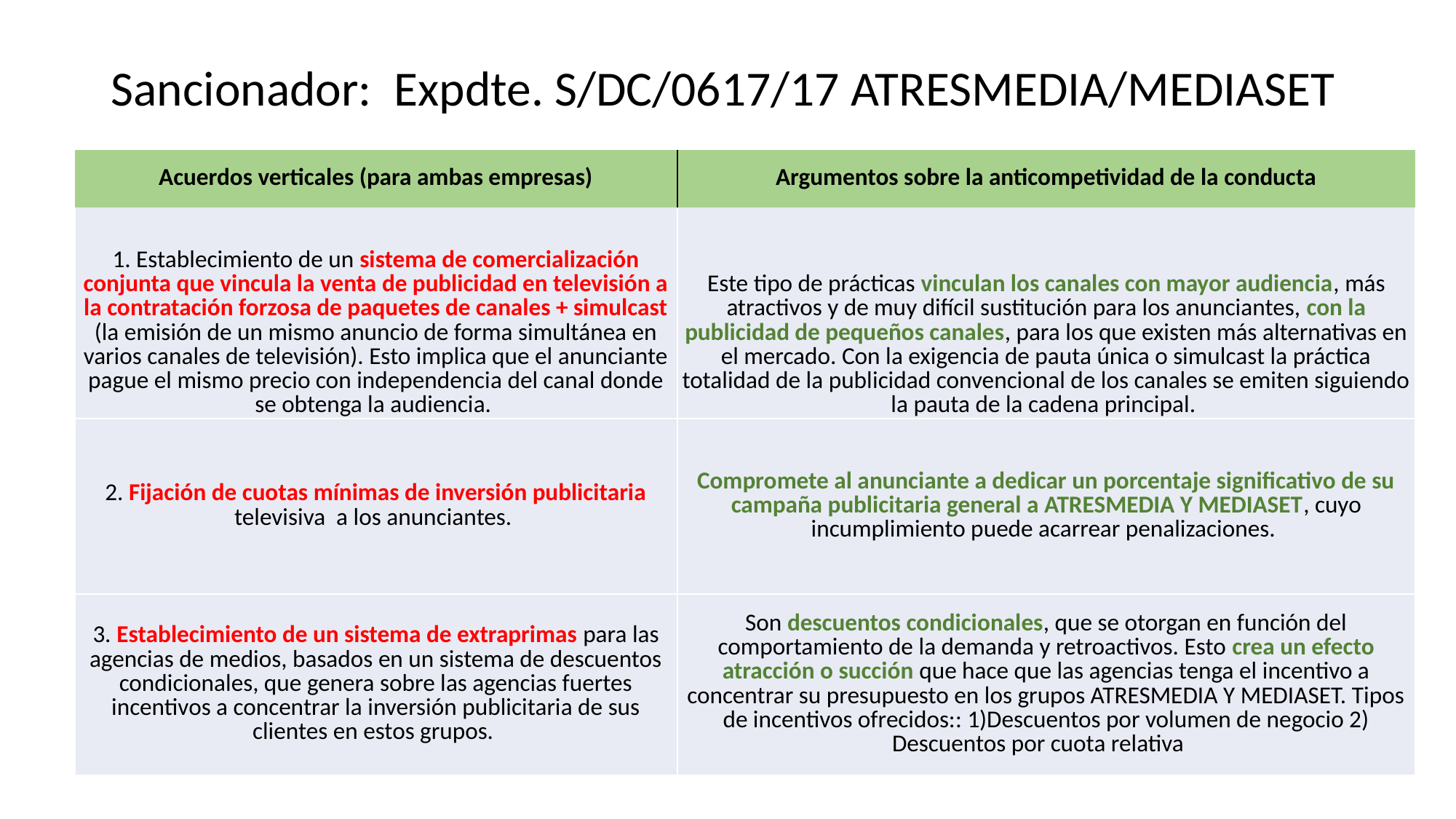

# Sancionador:  Expdte. S/DC/0617/17 ATRESMEDIA/MEDIASET
| Acuerdos verticales (para ambas empresas) | Argumentos sobre la anticompetividad de la conducta |
| --- | --- |
| 1. Establecimiento de un sistema de comercialización conjunta que vincula la venta de publicidad en televisión a la contratación forzosa de paquetes de canales + simulcast (la emisión de un mismo anuncio de forma simultánea en varios canales de televisión). Esto implica que el anunciante pague el mismo precio con independencia del canal donde se obtenga la audiencia. | Este tipo de prácticas vinculan los canales con mayor audiencia, más atractivos y de muy difícil sustitución para los anunciantes, con la publicidad de pequeños canales, para los que existen más alternativas en el mercado. Con la exigencia de pauta única o simulcast la práctica totalidad de la publicidad convencional de los canales se emiten siguiendo la pauta de la cadena principal. |
| 2. Fijación de cuotas mínimas de inversión publicitaria televisiva a los anunciantes. | Compromete al anunciante a dedicar un porcentaje significativo de su campaña publicitaria general a ATRESMEDIA Y MEDIASET, cuyo incumplimiento puede acarrear penalizaciones. |
| 3. Establecimiento de un sistema de extraprimas para las agencias de medios, basados en un sistema de descuentos condicionales, que genera sobre las agencias fuertes incentivos a concentrar la inversión publicitaria de sus clientes en estos grupos. | Son descuentos condicionales, que se otorgan en función del comportamiento de la demanda y retroactivos. Esto crea un efecto atracción o succión que hace que las agencias tenga el incentivo a concentrar su presupuesto en los grupos ATRESMEDIA Y MEDIASET. Tipos de incentivos ofrecidos:: 1)Descuentos por volumen de negocio 2) Descuentos por cuota relativa |